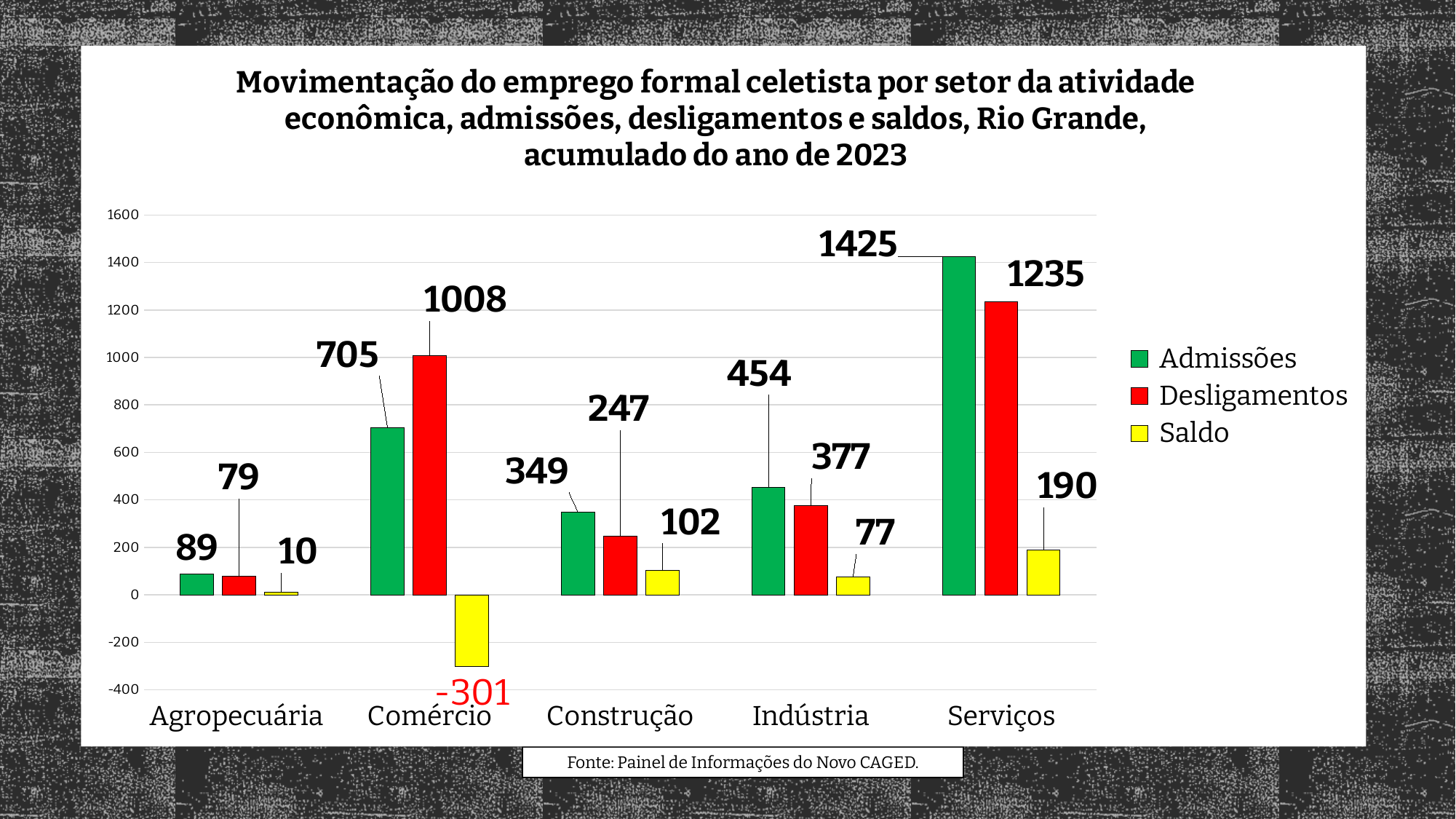

### Chart: Movimentação do emprego formal celetista por setor da atividade econômica, admissões, desligamentos e saldos, Rio Grande, acumulado do ano de 2023

| Category |  Admissões |  Desligamentos |  Saldo |
|---|---|---|---|
| Agropecuária  | 89.0 | 79.0 | 10.0 |
| Comércio | 705.0 | 1008.0 | -301.0 |
| Construção | 349.0 | 247.0 | 102.0 |
| Indústria | 454.0 | 377.0 | 77.0 |
| Serviços | 1425.0 | 1235.0 | 190.0 |
Fonte: Painel de Informações do Novo CAGED.